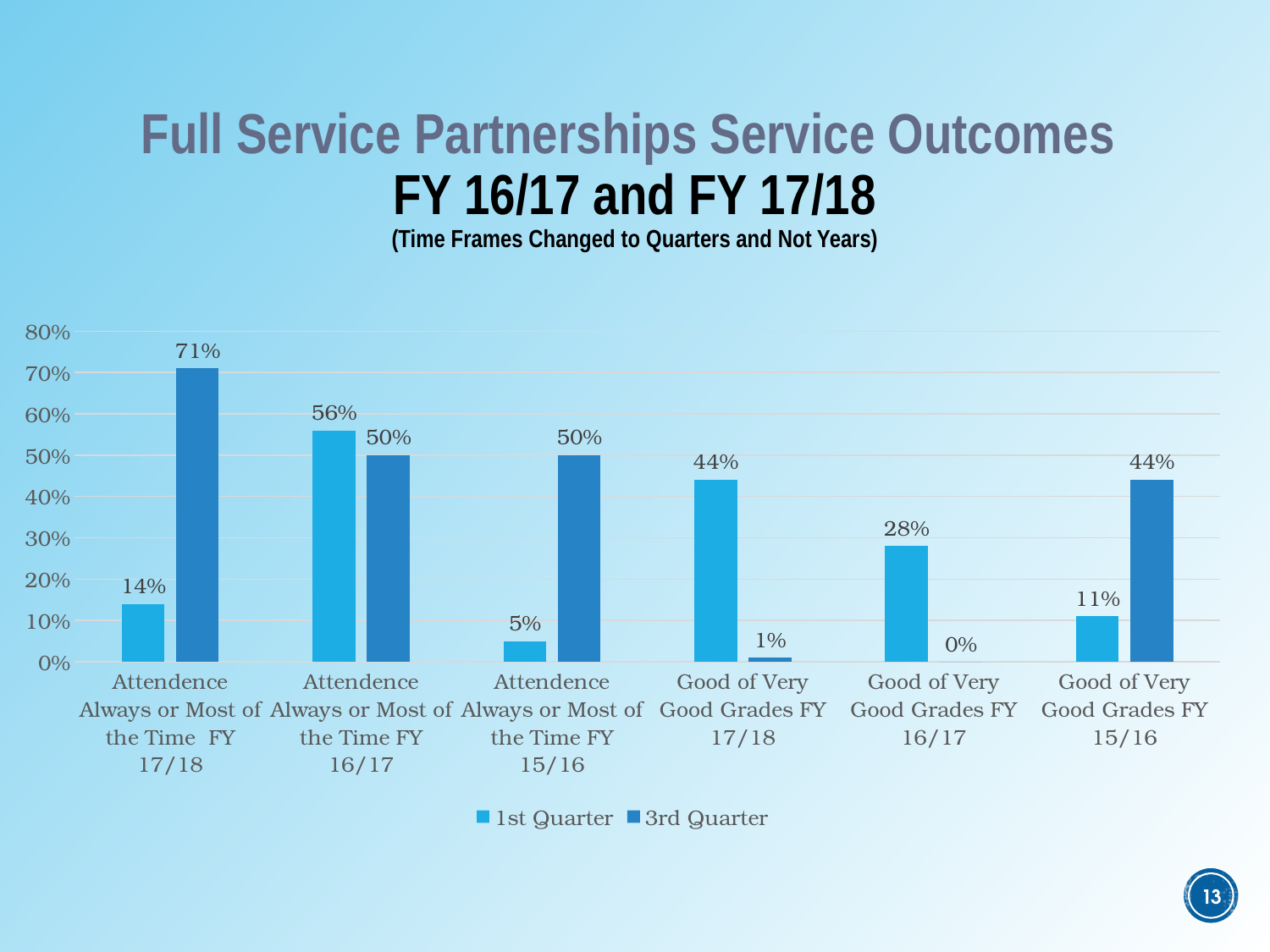

# Full Service Partnerships Service Outcomes FY 16/17 and FY 17/18 (Time Frames Changed to Quarters and Not Years)

### Chart

| Category | 1st Quarter | 3rd Quarter |
|---|---|---|
| Attendence Always or Most of the Time  FY 17/18 | 0.14 | 0.71 |
| Attendence Always or Most of the Time FY 16/17 | 0.56 | 0.5 |
| Attendence Always or Most of the Time FY 15/16 | 0.05 | 0.5 |
| Good of Very Good Grades FY 17/18 | 0.44 | 0.01 |
| Good of Very Good Grades FY 16/17 | 0.28 | 0.0 |
| Good of Very Good Grades FY 15/16 | 0.11 | 0.44 |
13